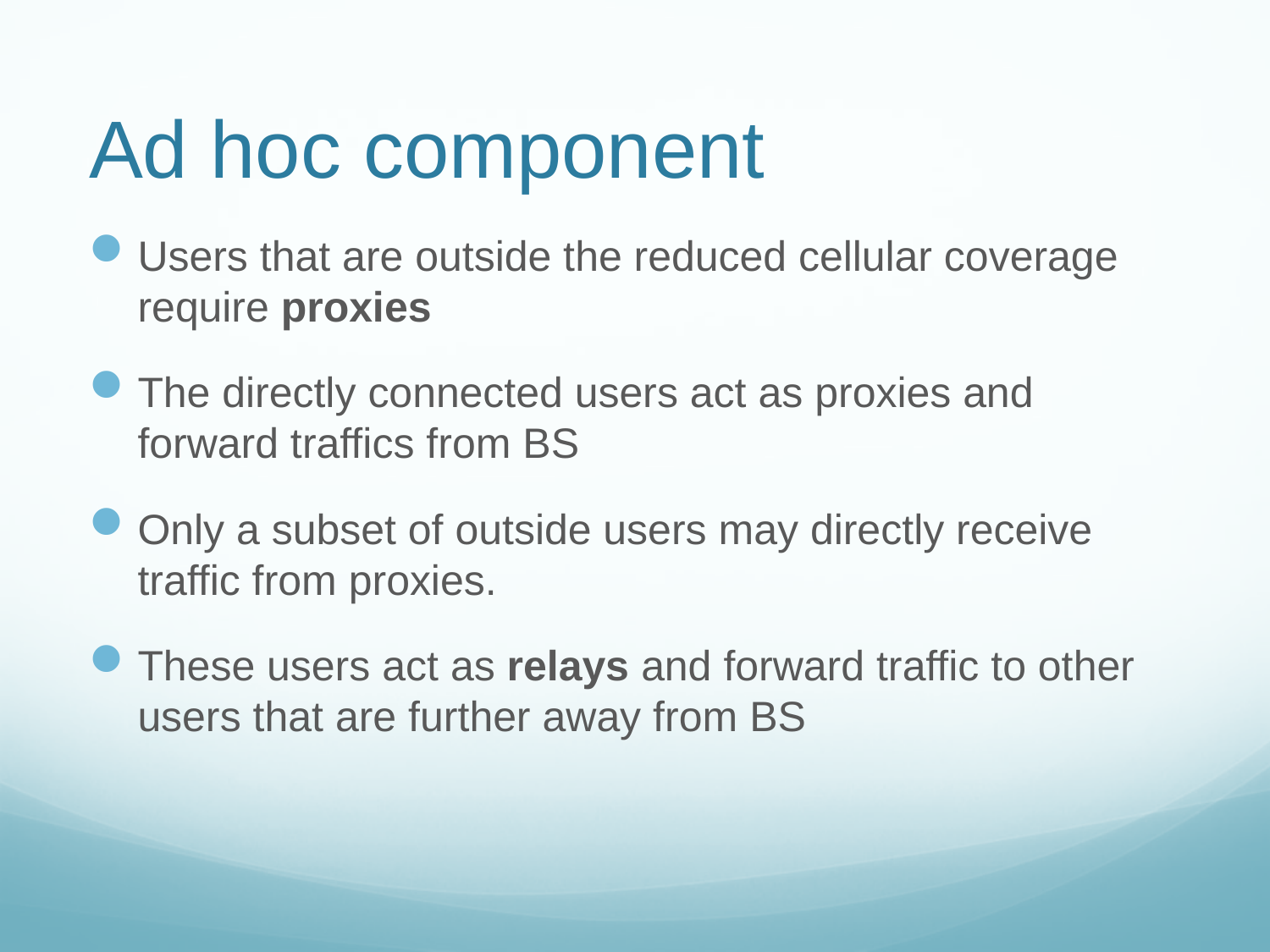

# Ad hoc component
Users that are outside the reduced cellular coverage require proxies
The directly connected users act as proxies and forward traffics from BS
Only a subset of outside users may directly receive traffic from proxies.
These users act as relays and forward traffic to other users that are further away from BS